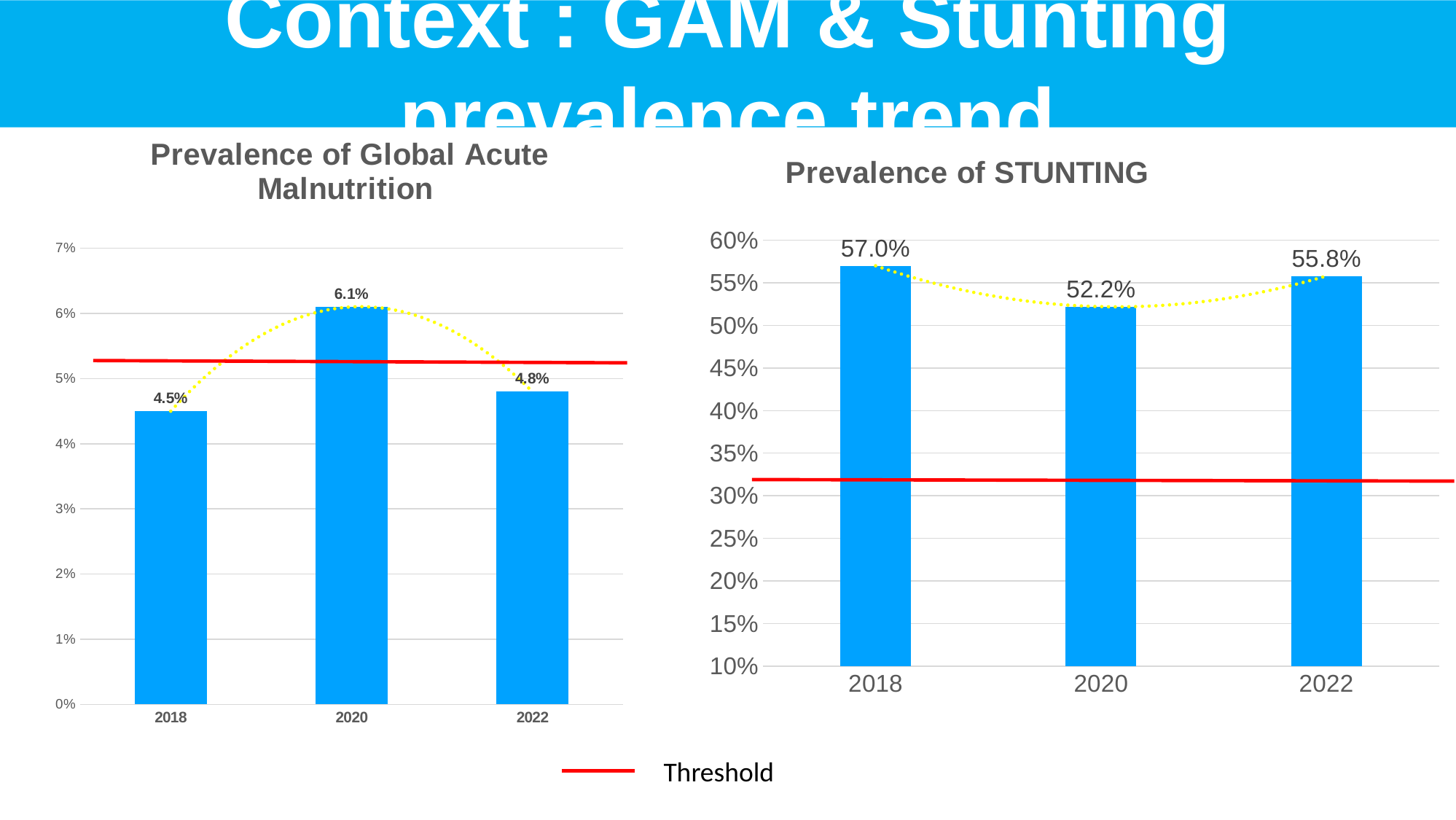

# Context : GAM & Stunting prevalence trend

### Chart: Prevalence of Global Acute Malnutrition

| Category | MAG |
|---|---|
| 2018 | 0.045 |
| 2020 | 0.061 |
| 2022 | 0.048 |

### Chart: Prevalence of STUNTING

| Category | MC |
|---|---|
| 2018 | 0.57 |
| 2020 | 0.522 |
| 2022 | 0.558 |
Threshold